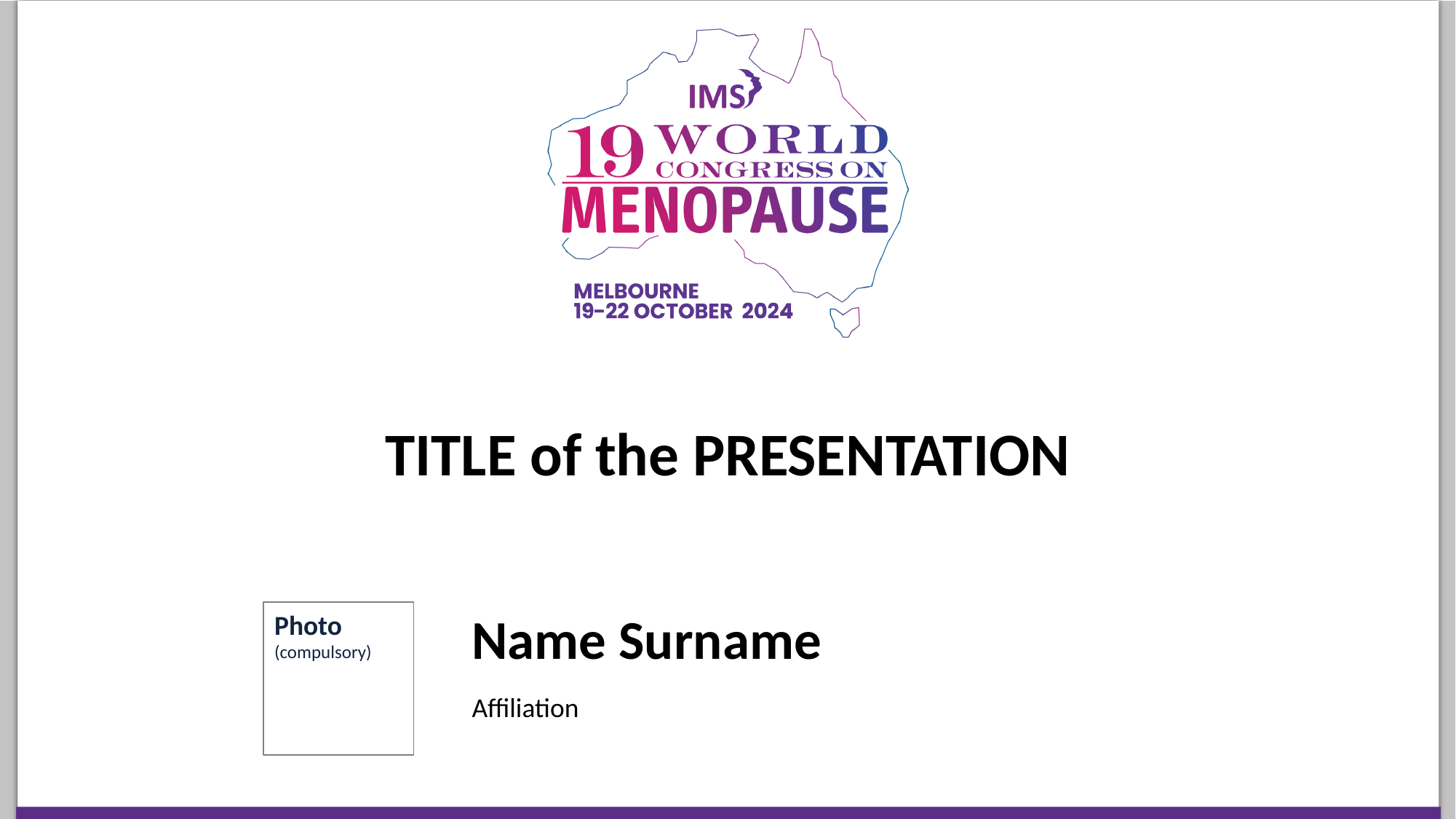

TITLE of the PRESENTATION
Name Surname
Photo
(compulsory)

Affiliation